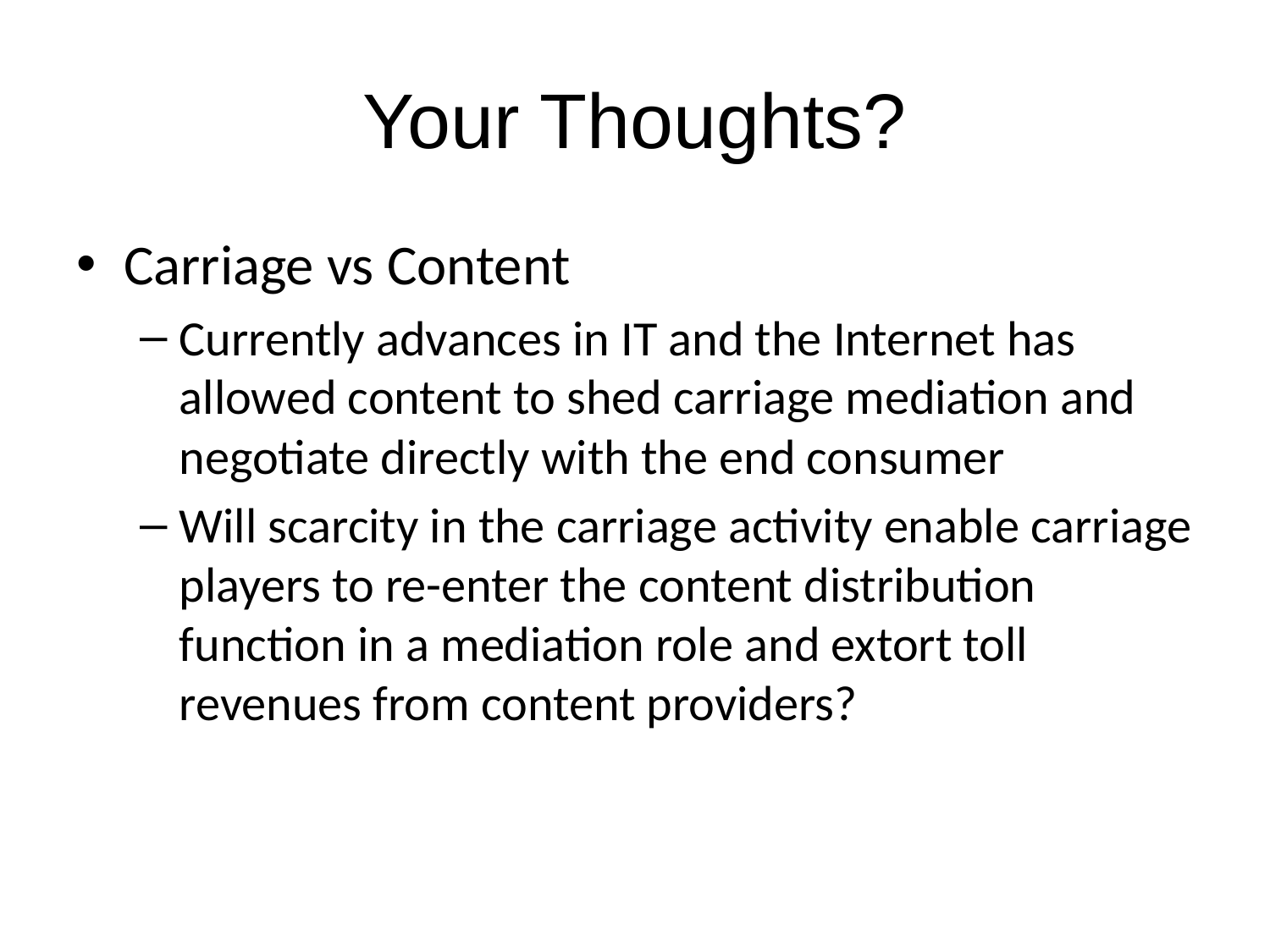

# Your Thoughts?
Carriage vs Content
Currently advances in IT and the Internet has allowed content to shed carriage mediation and negotiate directly with the end consumer
Will scarcity in the carriage activity enable carriage players to re-enter the content distribution function in a mediation role and extort toll revenues from content providers?